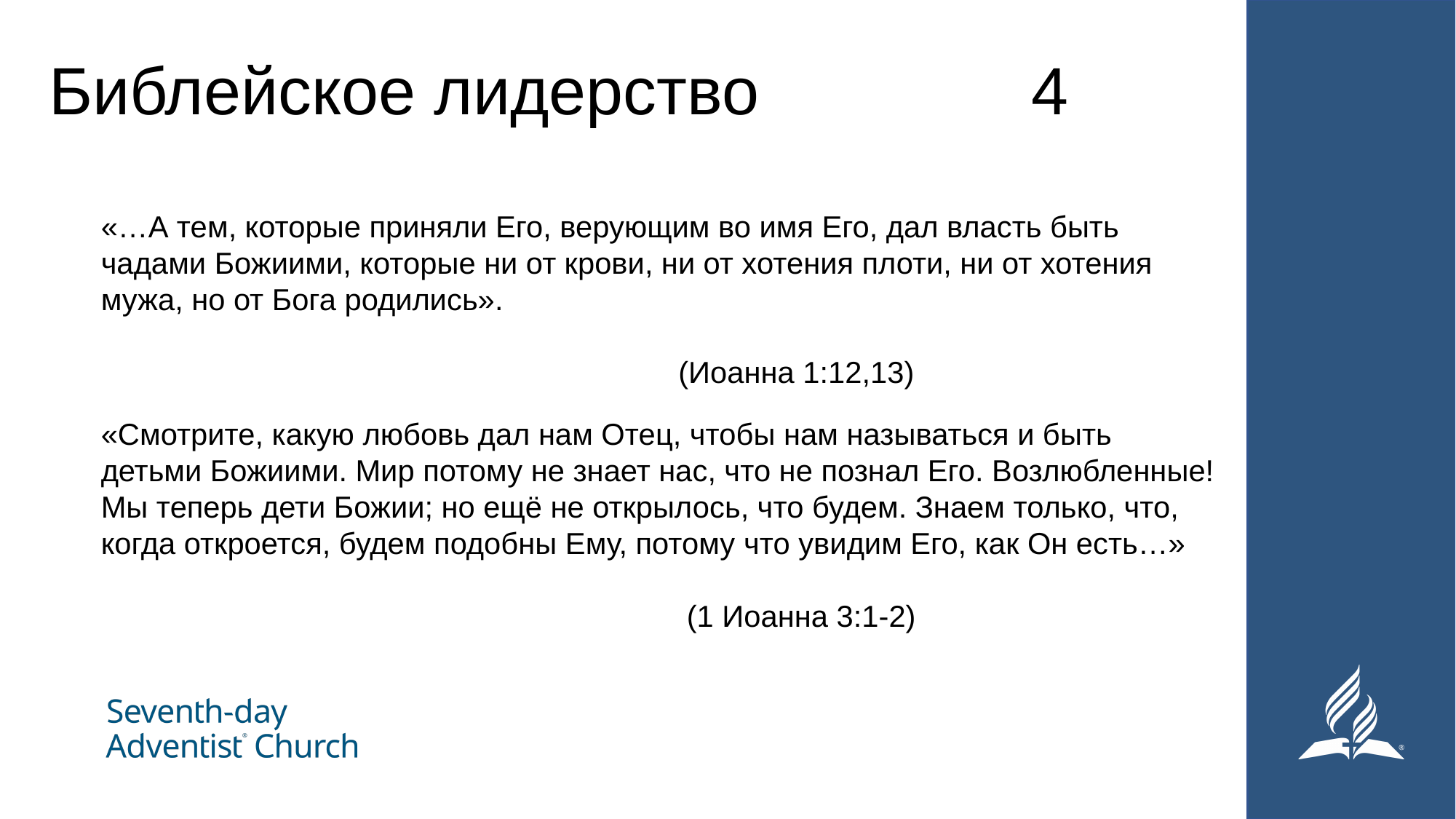

# Библейское лидерство			4
«…А тем, которые приняли Его, верующим во имя Его, дал власть быть чадами Божиими, которые ни от крови, ни от хотения плоти, ни от хотения мужа, но от Бога родились».

                                                                     (Иоанна 1:12,13)

«Смотрите, какую любовь дал нам Отец, чтобы нам называться и быть детьми Божиими. Мир потому не знает нас, что не познал Его. Возлюбленные! Мы теперь дети Божии; но ещё не открылось, что будем. Знаем только, что, когда откроется, будем подобны Ему, потому что увидим Его, как Он есть…»

                                                                      (1 Иоанна 3:1-2)